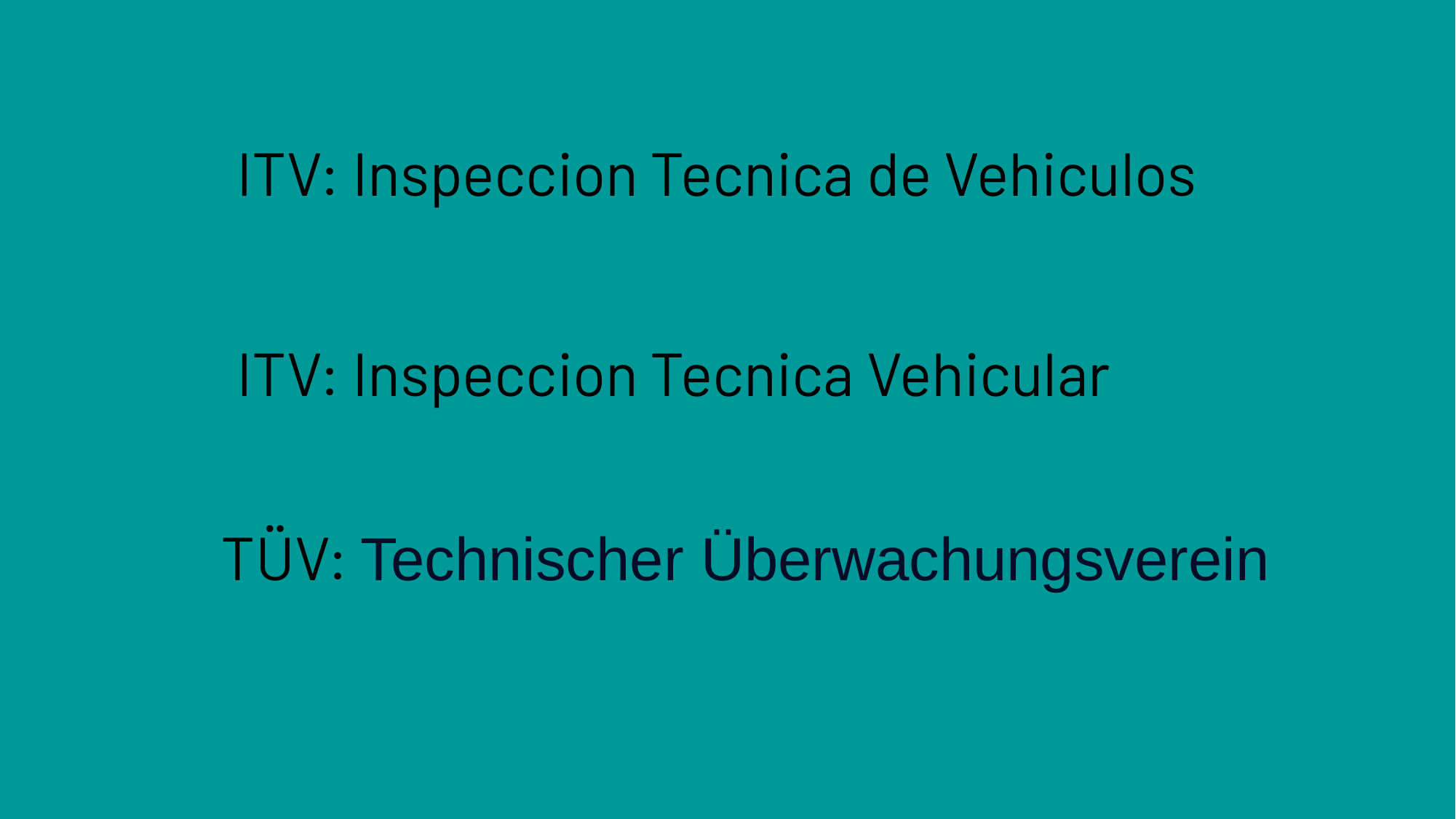

ITV: Inspeccion Tecnica de Vehiculos

ITV: Inspeccion Tecnica Vehicular

TÜV: Technischer Überwachungsverein